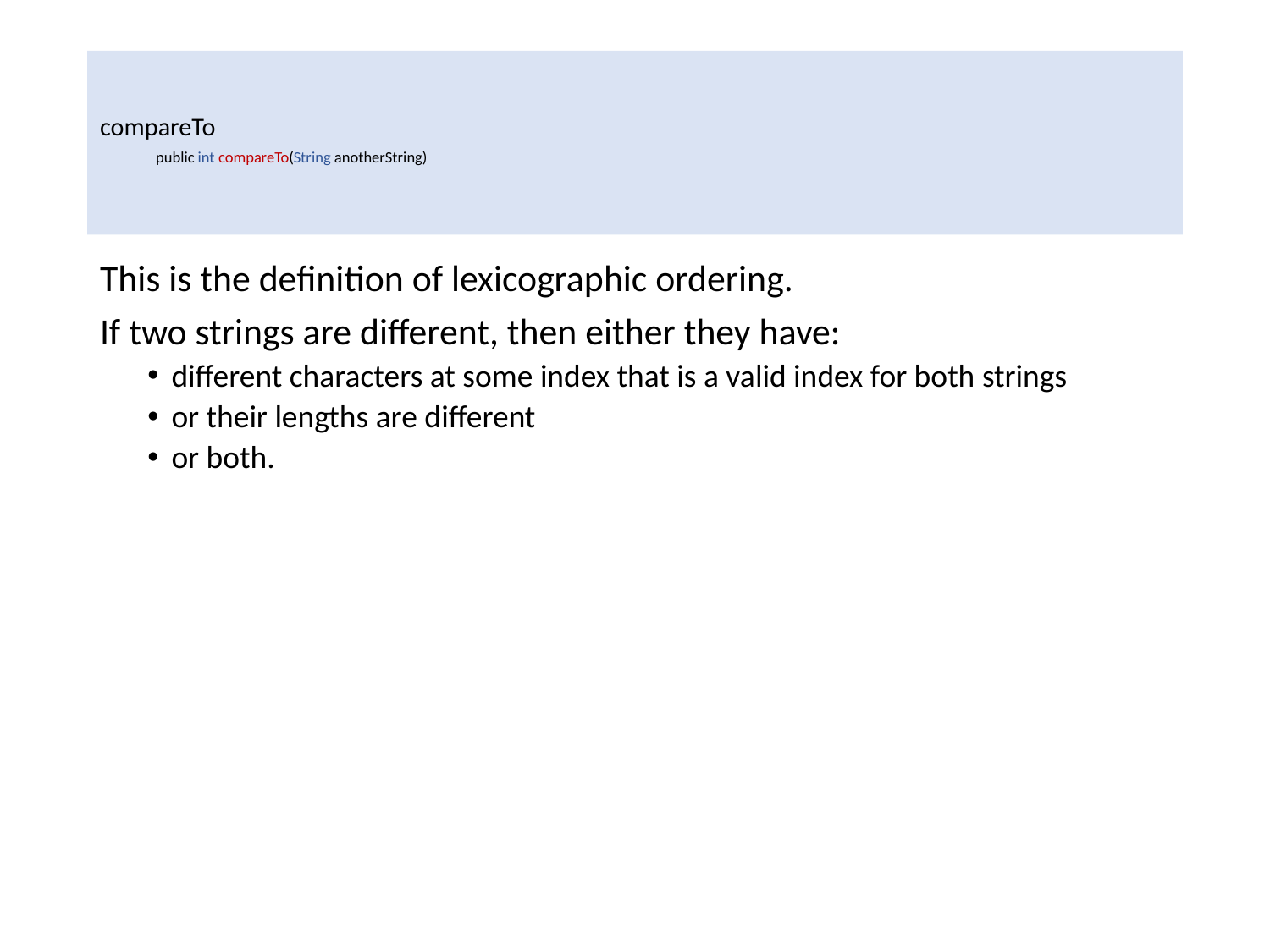

# compareTo public int compareTo(String anotherString)
This is the definition of lexicographic ordering.
If two strings are different, then either they have:
different characters at some index that is a valid index for both strings
or their lengths are different
or both.